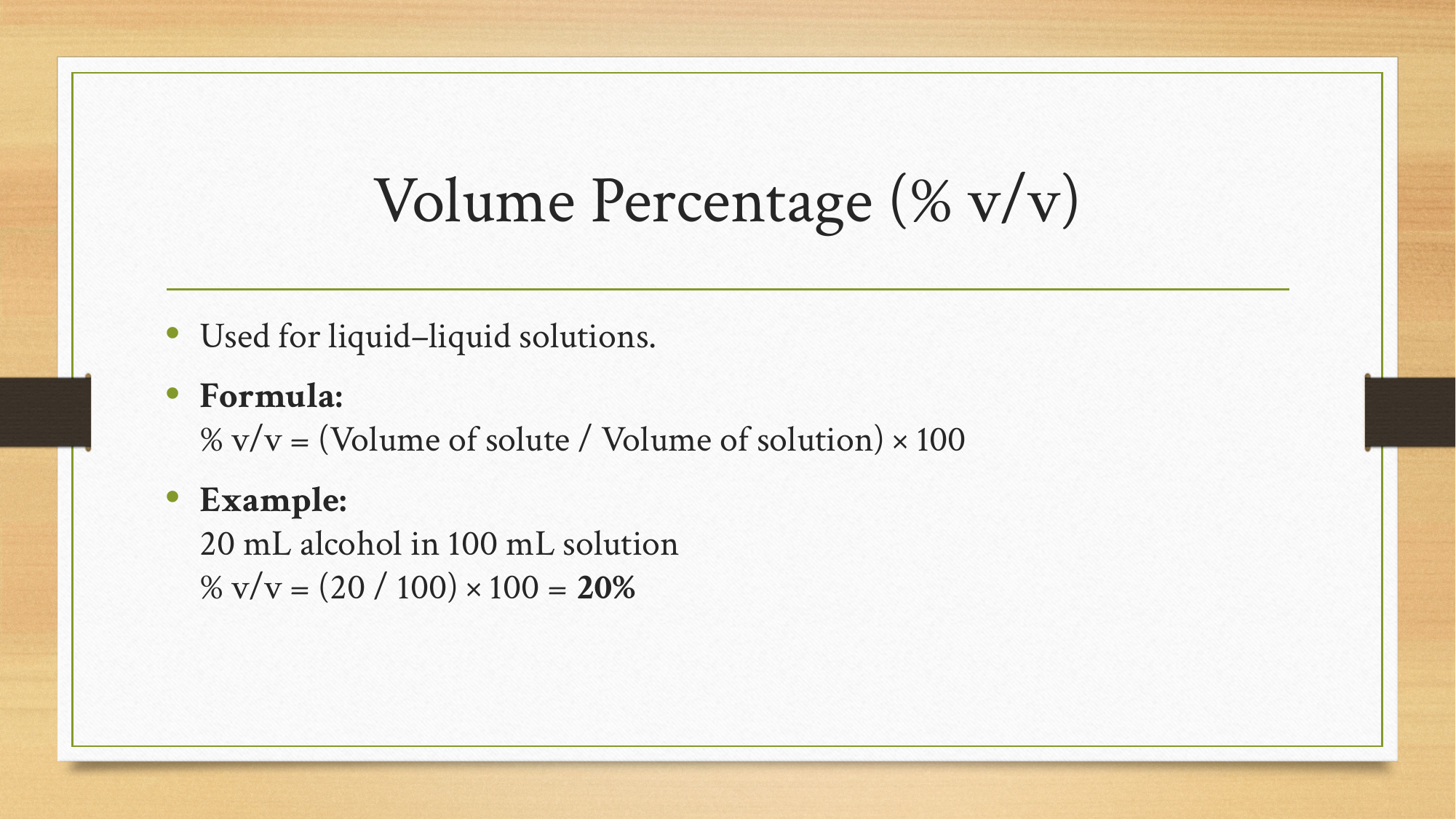

# Volume Percentage (% v/v)
Used for liquid–liquid solutions.
Formula:
% v/v = (Volume of solute / Volume of solution) × 100
Example:
20 mL alcohol in 100 mL solution
% v/v = (20 / 100) × 100 = 20%